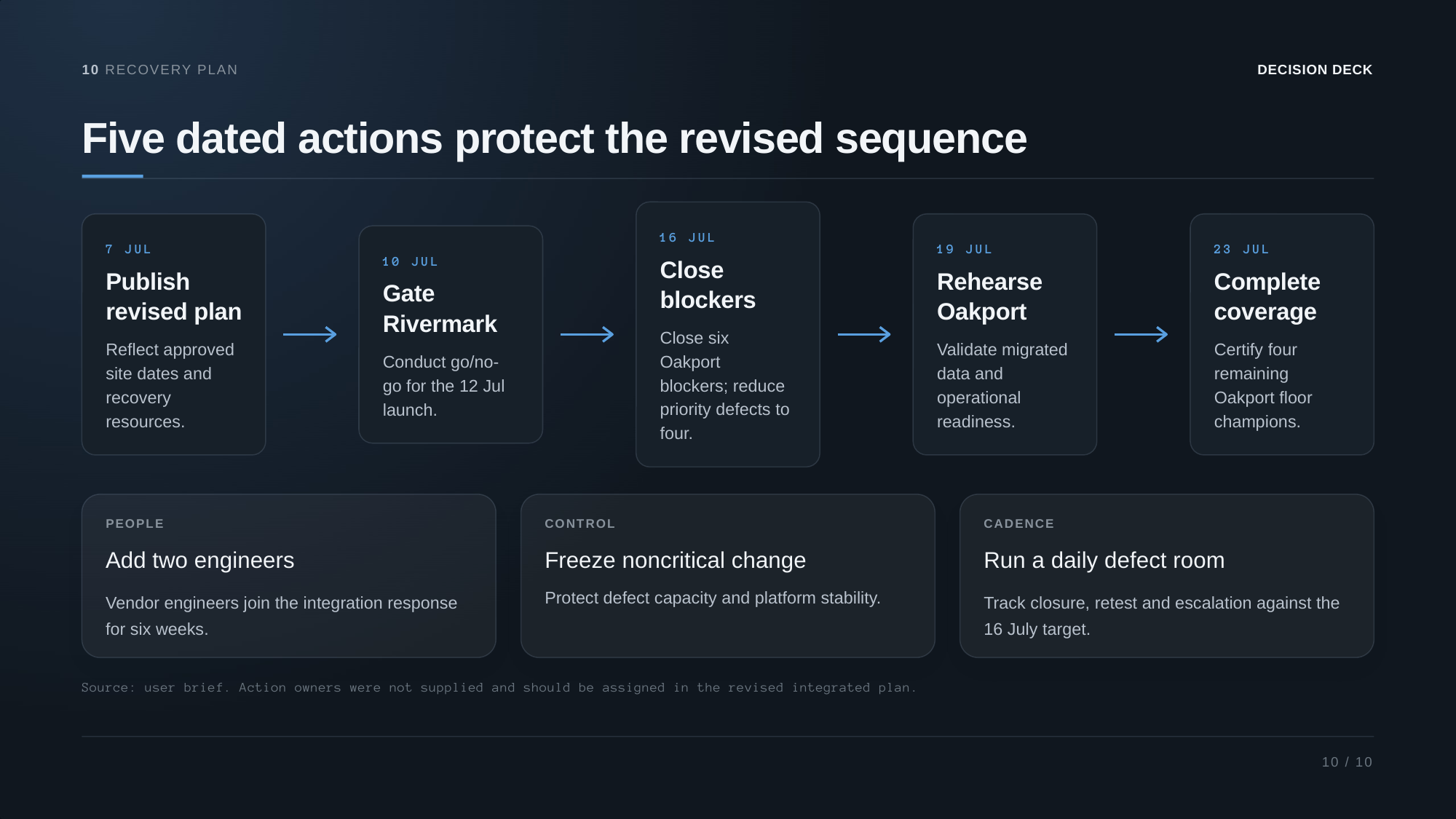

10 RECOVERY PLAN
DECISION DECK
Five dated actions protect the revised sequence

16 JUL
7 JUL
19 JUL
23 JUL
10 JUL
Close
blockers
Publish
revised plan
Rehearse
Oakport
Complete
coverage
Gate
Rivermark

Close six
Oakport
blockers; reduce
priority defects to
four.
Reflect approved
site dates and
recovery
resources.
Validate migrated
data and
operational
readiness.
Certify four
remaining
Oakport floor
champions.
Conduct go/no-
go for the 12 Jul
launch.

PEOPLE
CONTROL
CADENCE
Add two engineers
Freeze noncritical change
Run a daily defect room
Vendor engineers join the integration response
for six weeks.
Protect defect capacity and platform stability.
Track closure, retest and escalation against the
16 July target.
Source: user brief. Action owners were not supplied and should be assigned in the revised integrated plan.

10 / 10